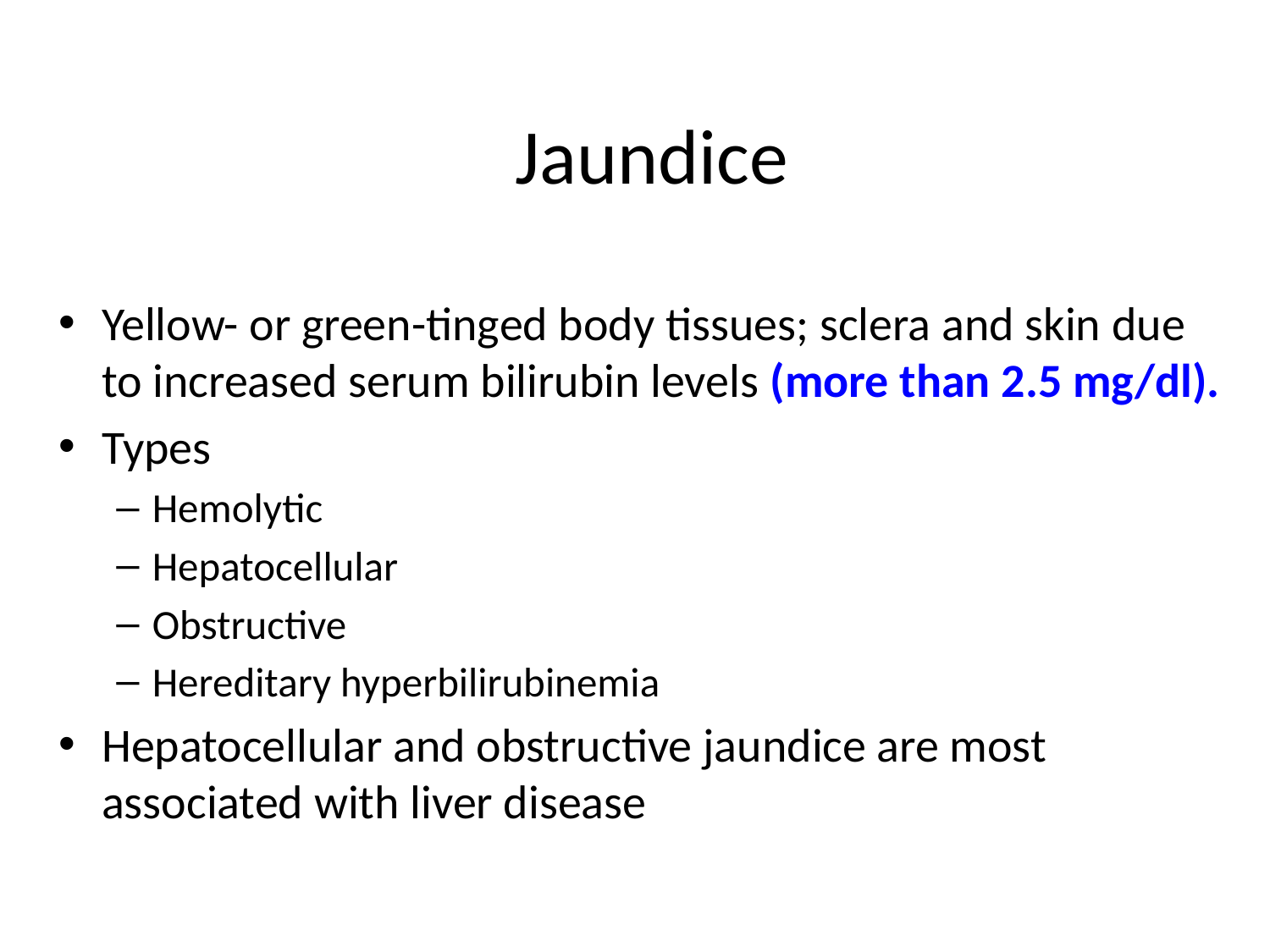

# Jaundice
Yellow- or green-tinged body tissues; sclera and skin due to increased serum bilirubin levels (more than 2.5 mg/dl).
Types
Hemolytic
Hepatocellular
Obstructive
Hereditary hyperbilirubinemia
Hepatocellular and obstructive jaundice are most associated with liver disease